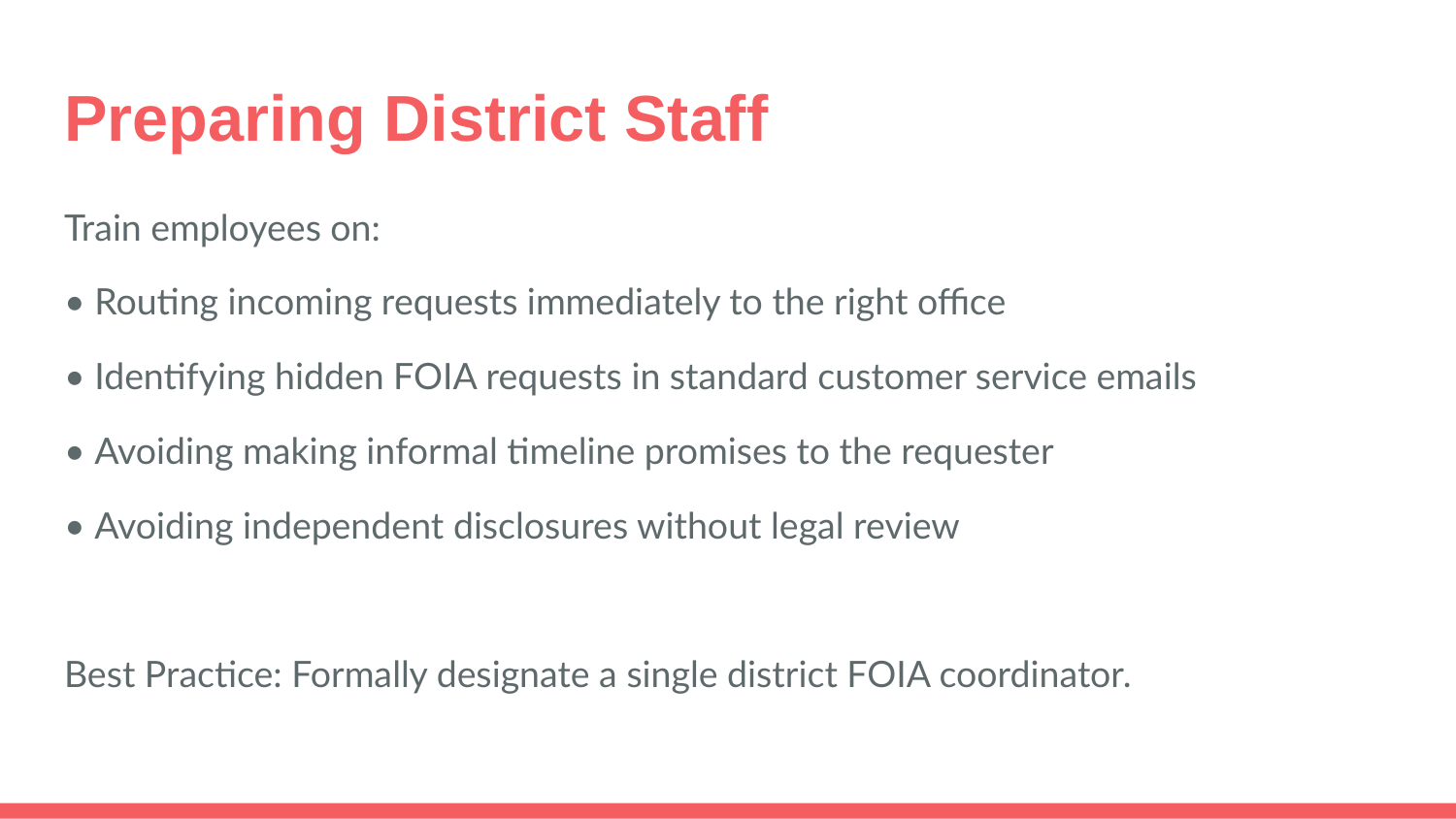

# Preparing District Staff
Train employees on:
• Routing incoming requests immediately to the right office
• Identifying hidden FOIA requests in standard customer service emails
• Avoiding making informal timeline promises to the requester
• Avoiding independent disclosures without legal review

Best Practice: Formally designate a single district FOIA coordinator.